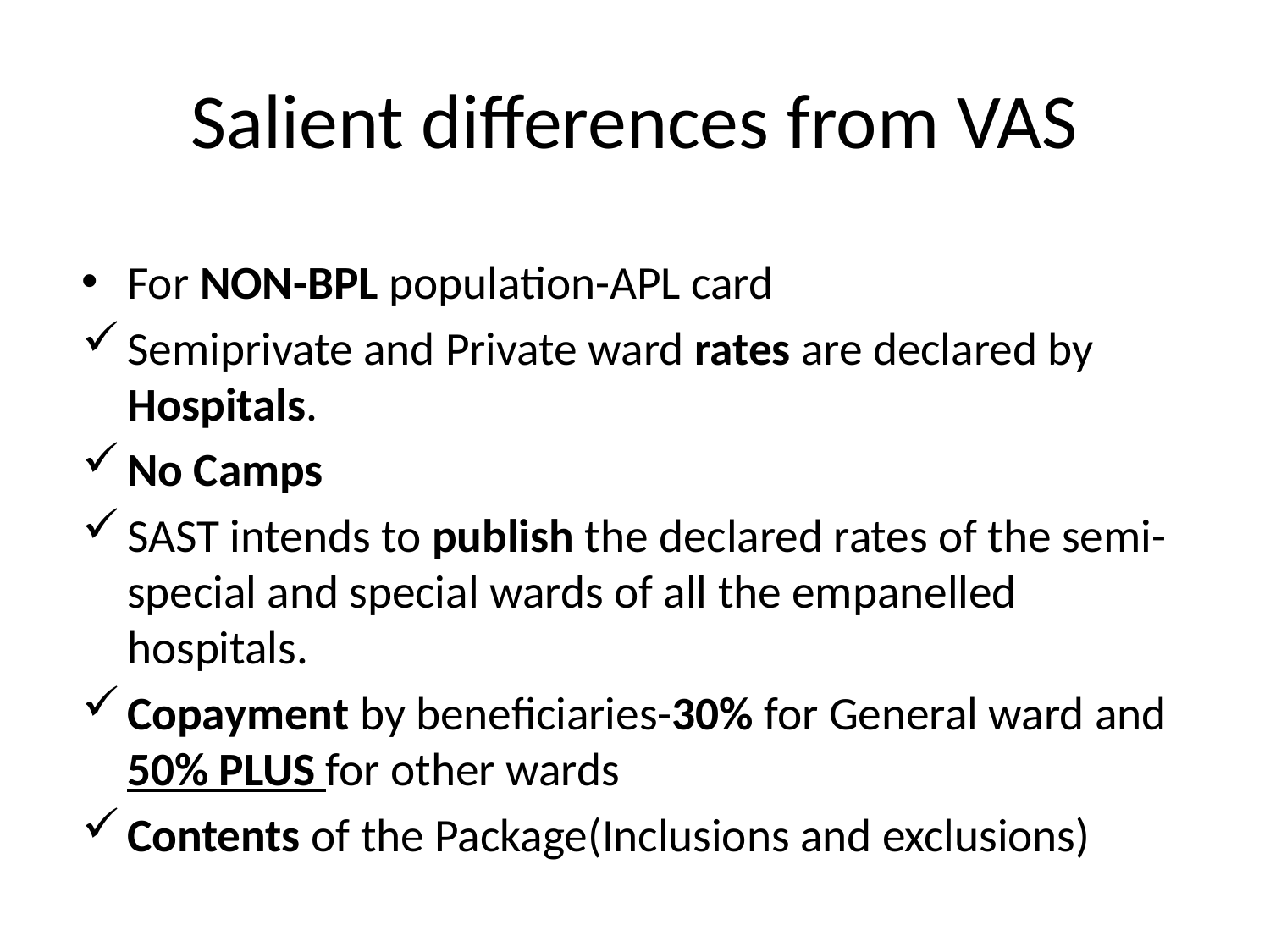

# Salient differences from VAS
For NON-BPL population-APL card
Semiprivate and Private ward rates are declared by Hospitals.
No Camps
SAST intends to publish the declared rates of the semi-special and special wards of all the empanelled hospitals.
Copayment by beneficiaries-30% for General ward and 50% PLUS for other wards
Contents of the Package(Inclusions and exclusions)